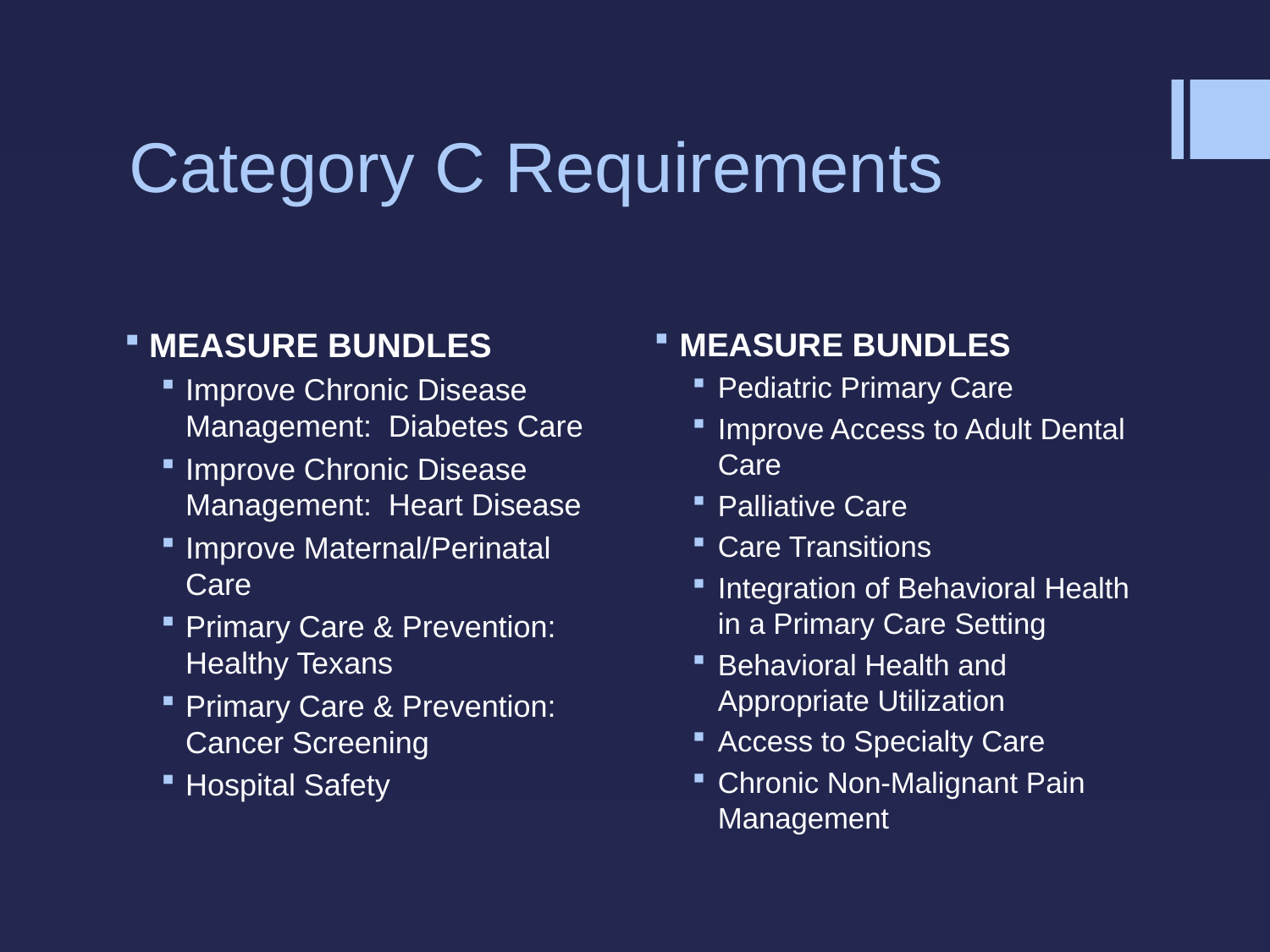

# Category C Requirements
MEASURE BUNDLES
Improve Chronic Disease Management:  Diabetes Care
Improve Chronic Disease Management:  Heart Disease
Improve Maternal/Perinatal Care
Primary Care & Prevention:  Healthy Texans
Primary Care & Prevention: Cancer Screening
Hospital Safety

MEASURE BUNDLES
Pediatric Primary Care
Improve Access to Adult Dental Care
Palliative Care
Care Transitions
Integration of Behavioral Health in a Primary Care Setting
Behavioral Health and Appropriate Utilization
Access to Specialty Care
Chronic Non-Malignant Pain Management